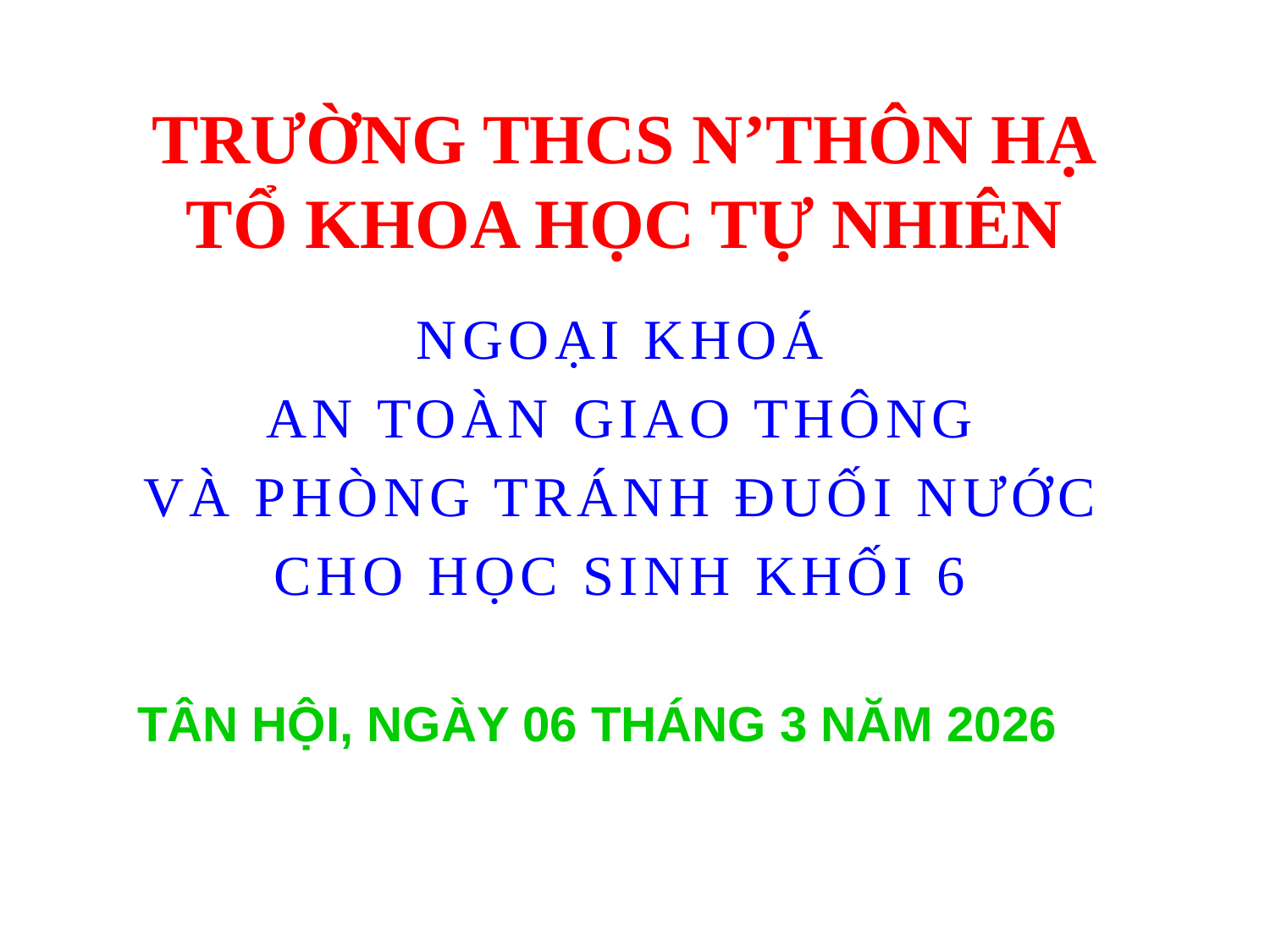

# TRƯỜNG THCS N’THÔN HẠ TỔ KHOA HỌC TỰ NHIÊN
NGOẠI KHOÁ
AN TOÀN GIAO THÔNG
VÀ PHÒNG TRÁNH ĐUỐI NƯỚC
CHO HỌC SINH KHỐI 6
TÂN HỘI, NGÀY 06 THÁNG 3 NĂM 2026